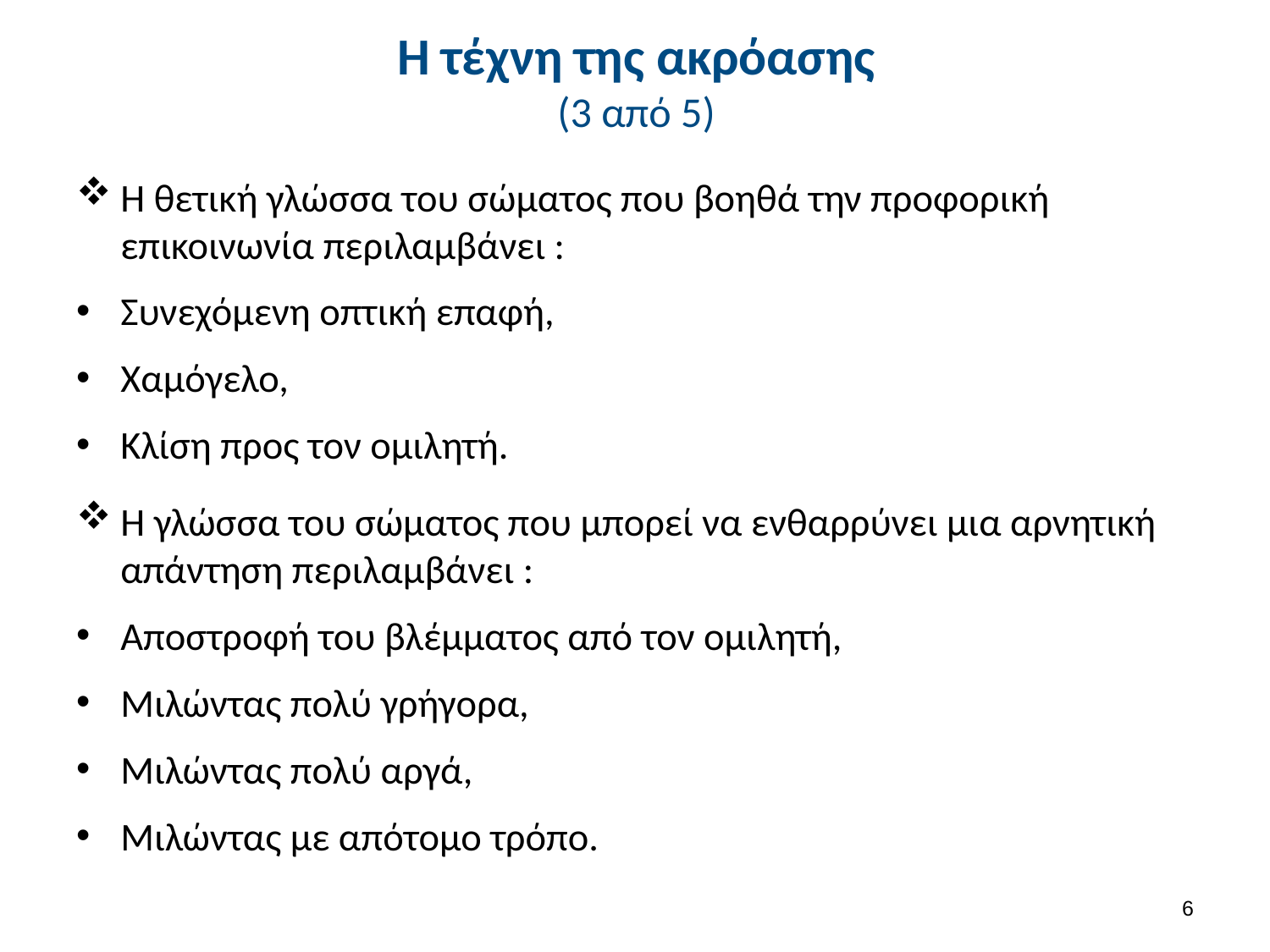

# Η τέχνη της ακρόασης (3 από 5)
Η θετική γλώσσα του σώματος που βοηθά την προφορική επικοινωνία περιλαμβάνει :
Συνεχόμενη οπτική επαφή,
Χαμόγελο,
Κλίση προς τον ομιλητή.
Η γλώσσα του σώματος που μπορεί να ενθαρρύνει μια αρνητική απάντηση περιλαμβάνει :
Αποστροφή του βλέμματος από τον ομιλητή,
Μιλώντας πολύ γρήγορα,
Μιλώντας πολύ αργά,
Μιλώντας με απότομο τρόπο.
6